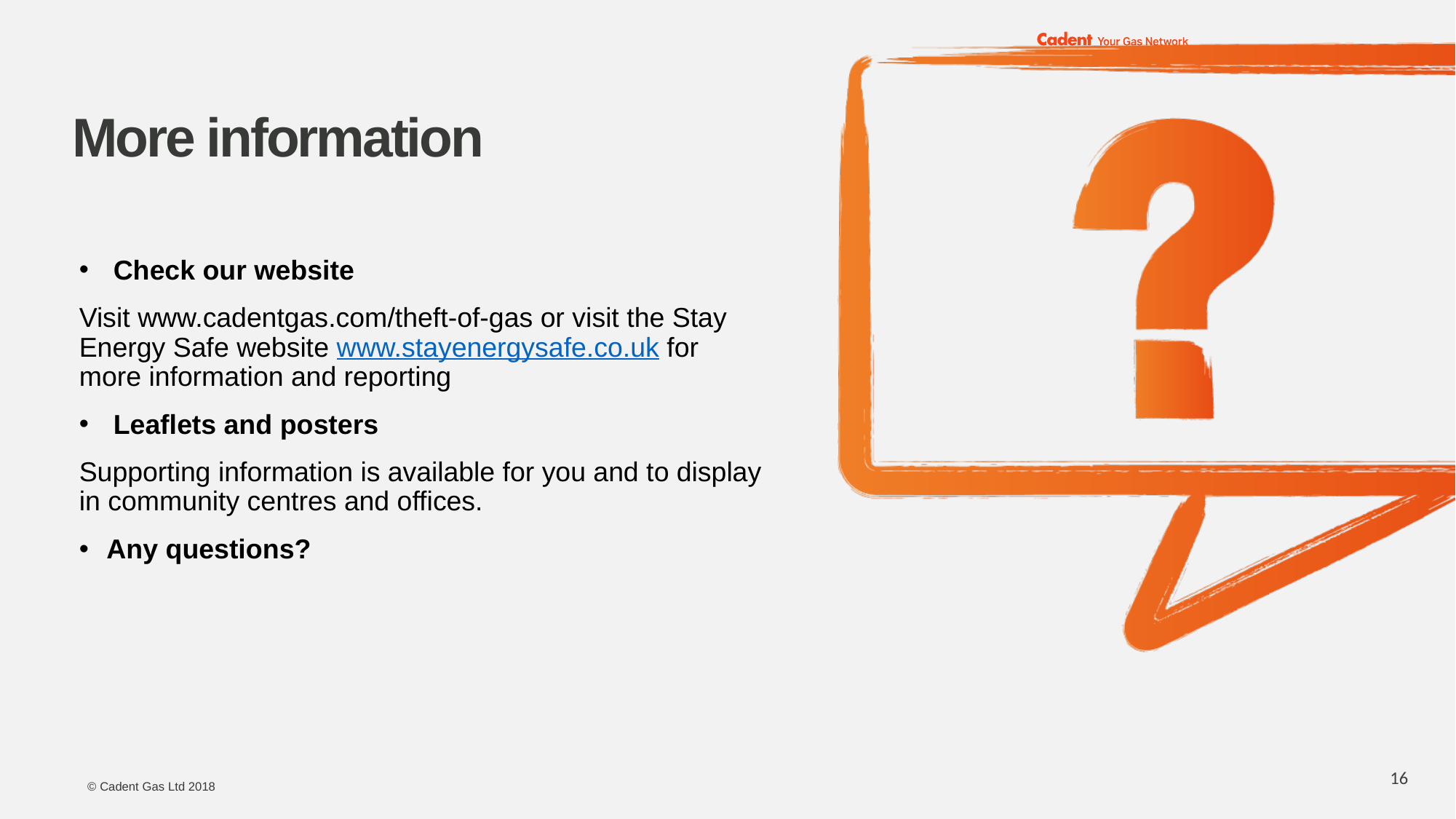

# More information
Check our website
Visit www.cadentgas.com/theft-of-gas or visit the Stay Energy Safe website www.stayenergysafe.co.uk for more information and reporting
Leaflets and posters
Supporting information is available for you and to display in community centres and offices.
Any questions?

16